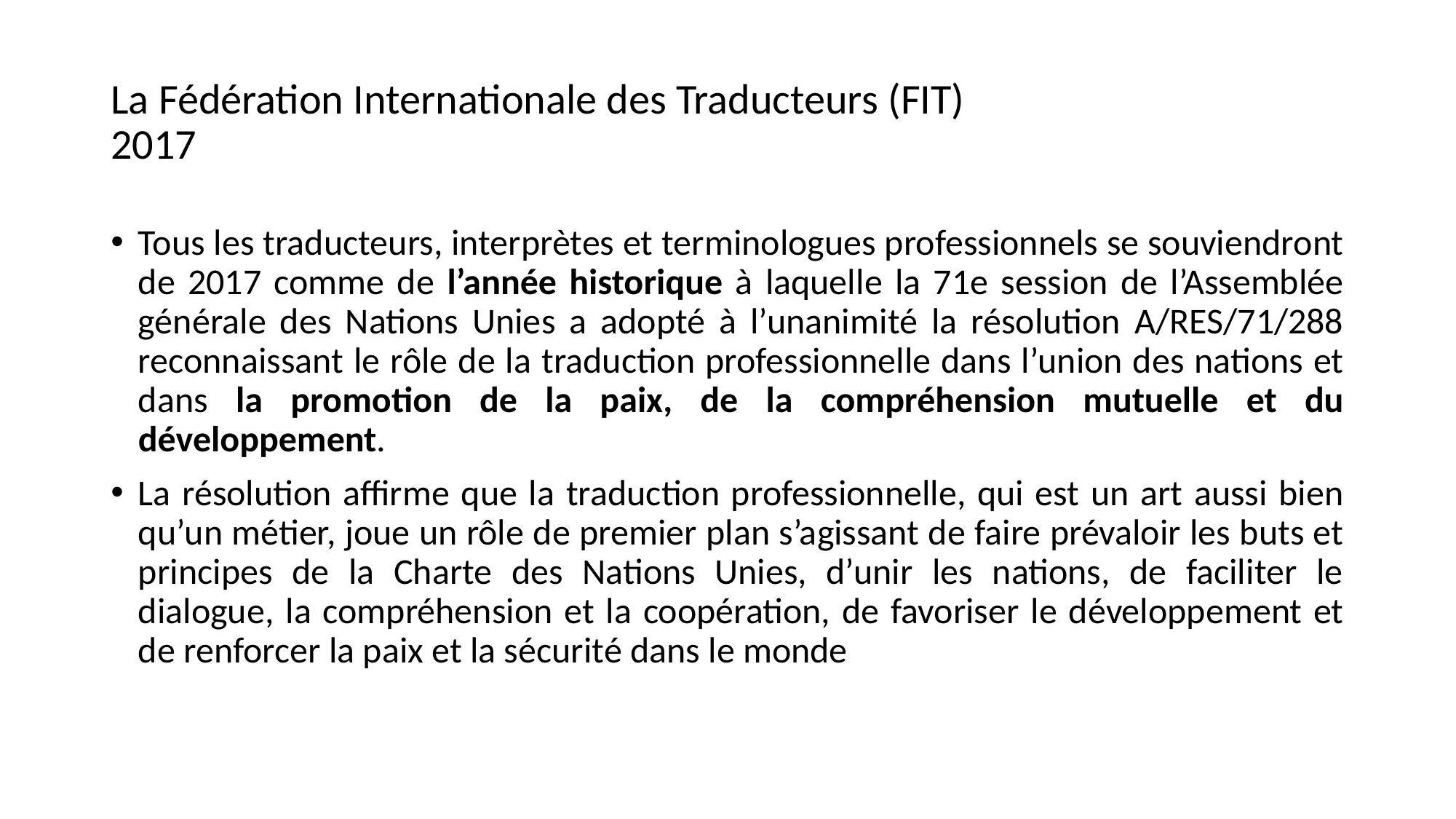

# La Fédération Internationale des Traducteurs (FIT) 2017
Tous les traducteurs, interprètes et terminologues professionnels se souviendront de 2017 comme de l’année historique à laquelle la 71e session de l’Assemblée générale des Nations Unies a adopté à l’unanimité la résolution A/RES/71/288 reconnaissant le rôle de la traduction professionnelle dans l’union des nations et dans la promotion de la paix, de la compréhension mutuelle et du développement.
La résolution affirme que la traduction professionnelle, qui est un art aussi bien qu’un métier, joue un rôle de premier plan s’agissant de faire prévaloir les buts et principes de la Charte des Nations Unies, d’unir les nations, de faciliter le dialogue, la compréhension et la coopération, de favoriser le développement et de renforcer la paix et la sécurité dans le monde